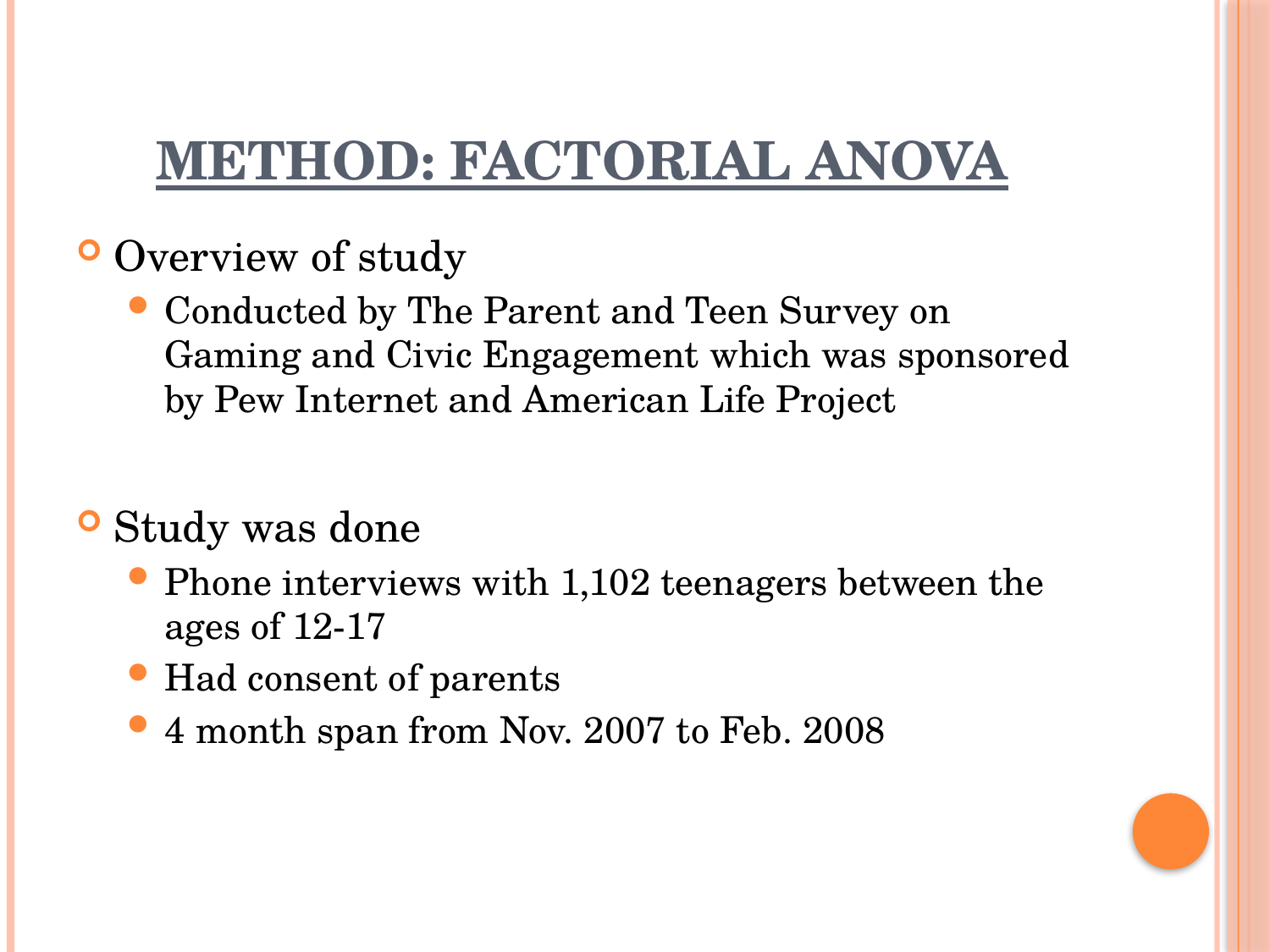

# Method: Factorial ANOVA
Overview of study
Conducted by The Parent and Teen Survey on Gaming and Civic Engagement which was sponsored by Pew Internet and American Life Project

Study was done
Phone interviews with 1,102 teenagers between the ages of 12-17
Had consent of parents
4 month span from Nov. 2007 to Feb. 2008